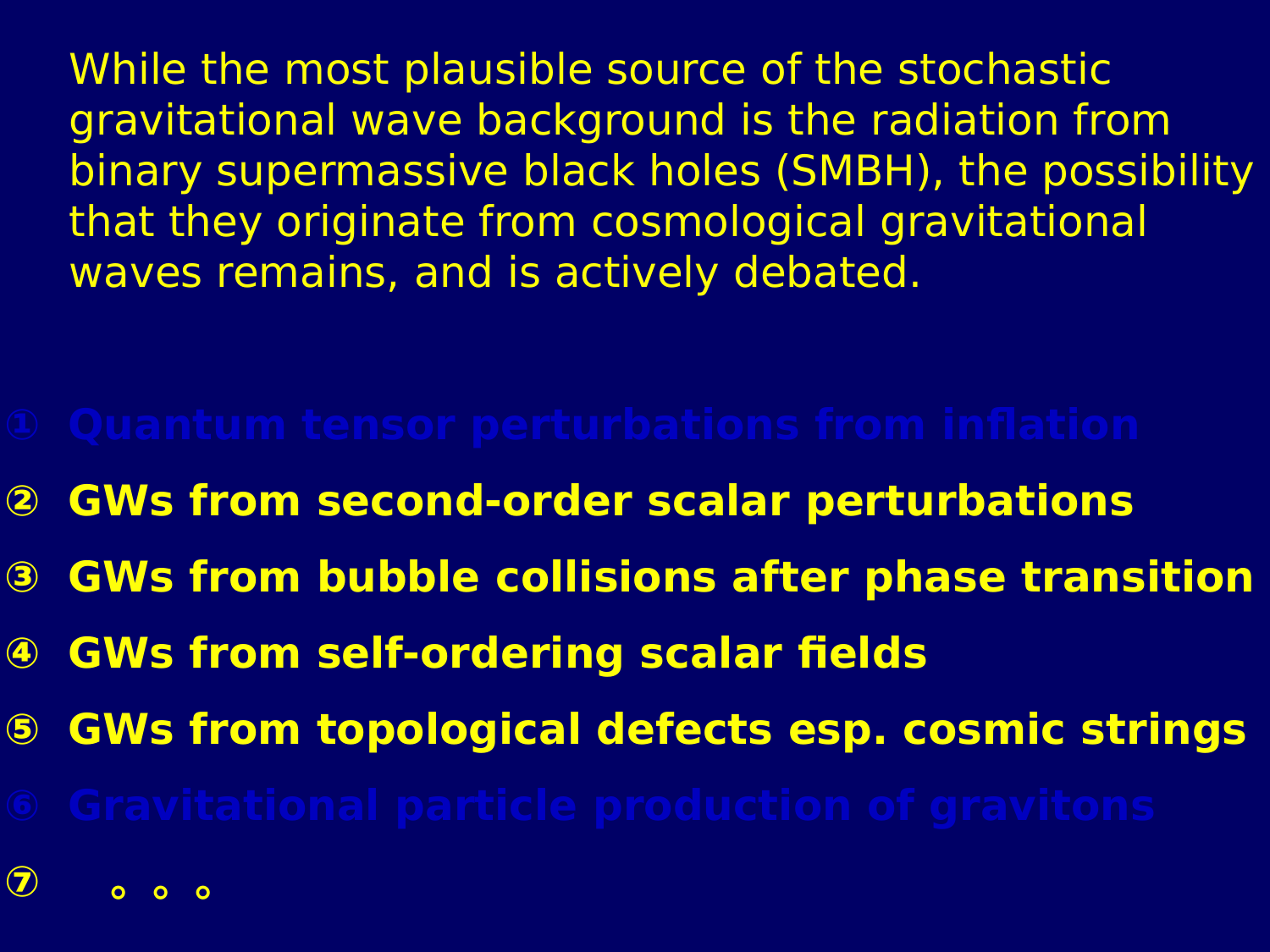

While the most plausible source of the stochastic
gravitational wave background is the radiation from
binary supermassive black holes (SMBH), the possibility
that they originate from cosmological gravitational
waves remains, and is actively debated.
Quantum tensor perturbations from inflation
GWs from second-order scalar perturbations
GWs from bubble collisions after phase transition
GWs from self-ordering scalar fields
GWs from topological defects esp. cosmic strings
Gravitational particle production of gravitons
　。。。